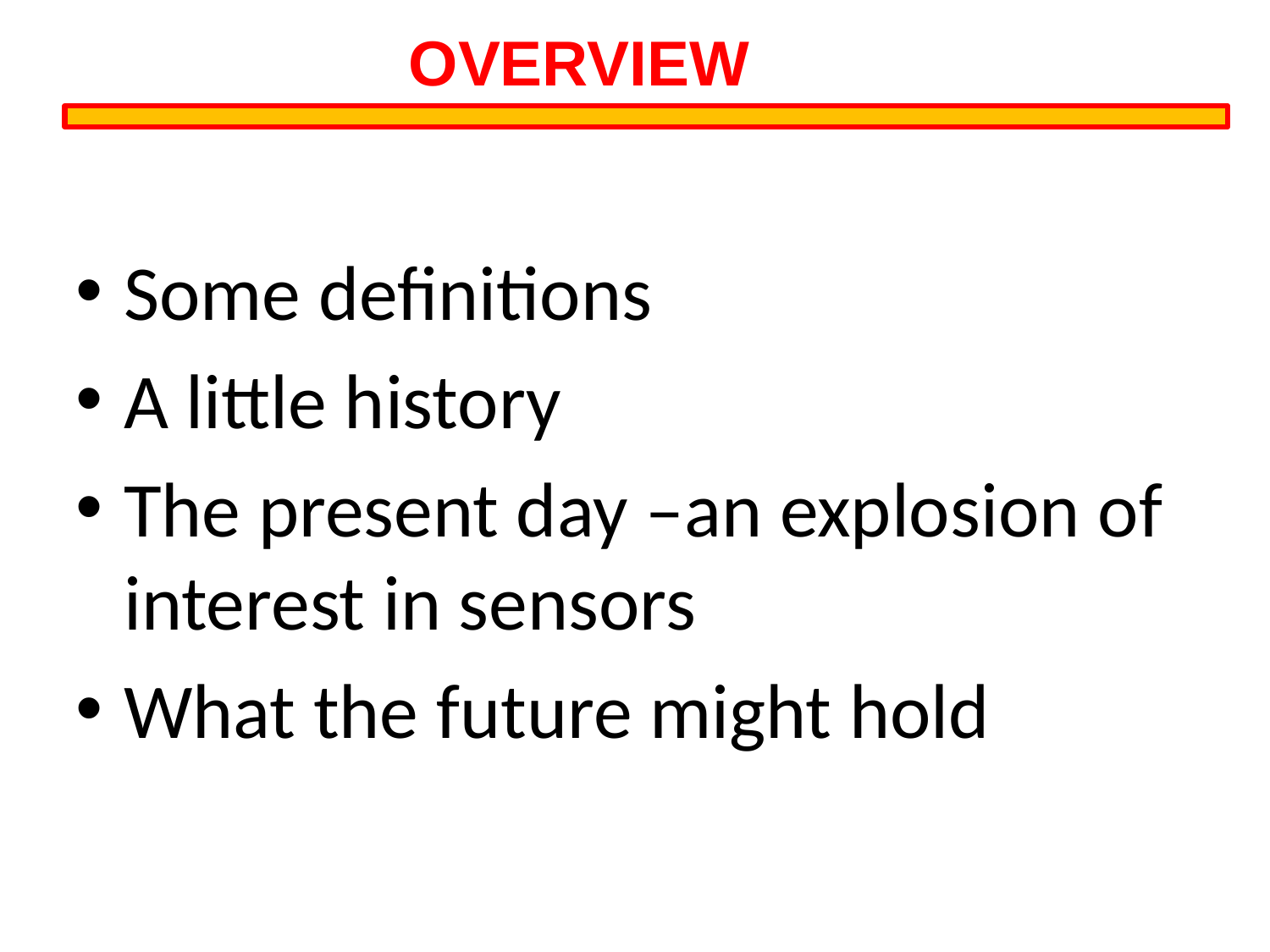

OVERVIEW

Some definitions
A little history
The present day –an explosion of interest in sensors
What the future might hold